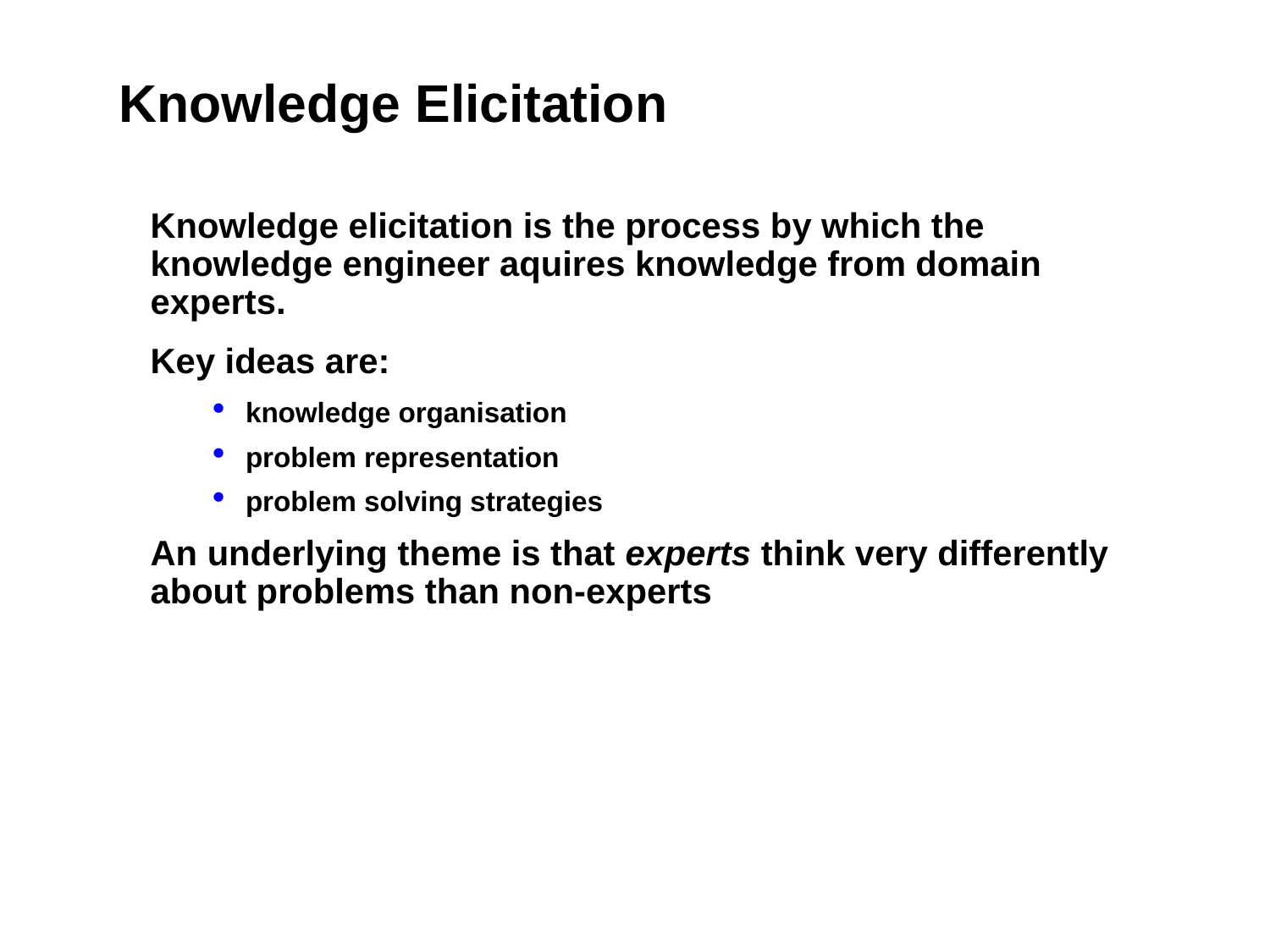

Knowledge Elicitation
Knowledge elicitation is the process by which the knowledge engineer aquires knowledge from domain experts.
Key ideas are:
knowledge organisation
problem representation
problem solving strategies
An underlying theme is that experts think very differently about problems than non-experts